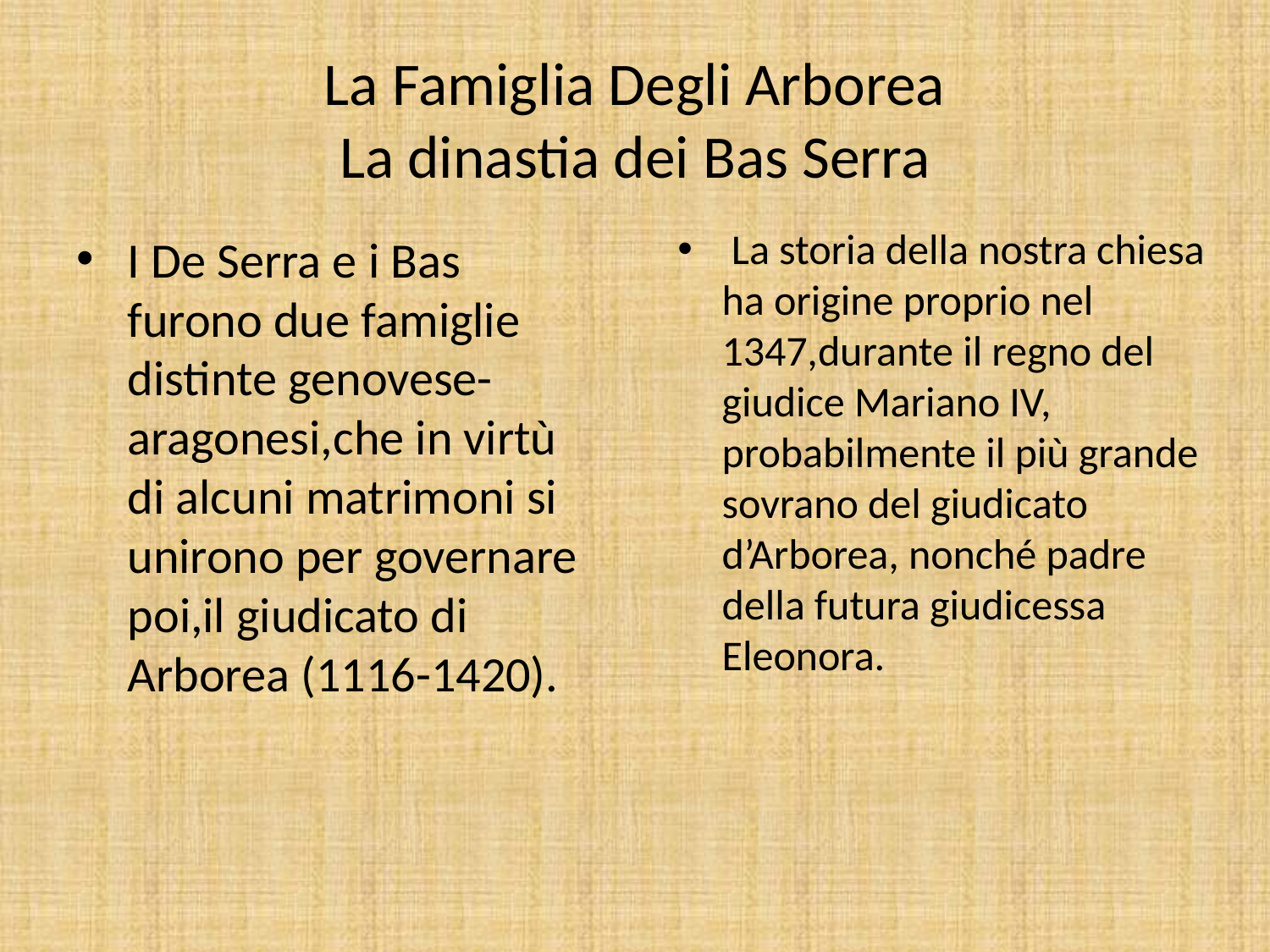

# La Famiglia Degli Arborea La dinastia dei Bas Serra
 La storia della nostra chiesa ha origine proprio nel 1347,durante il regno del giudice Mariano IV, probabilmente il più grande sovrano del giudicato d’Arborea, nonché padre della futura giudicessa Eleonora.

I De Serra e i Bas furono due famiglie distinte genovese-aragonesi,che in virtù di alcuni matrimoni si unirono per governare poi,il giudicato di Arborea (1116-1420).